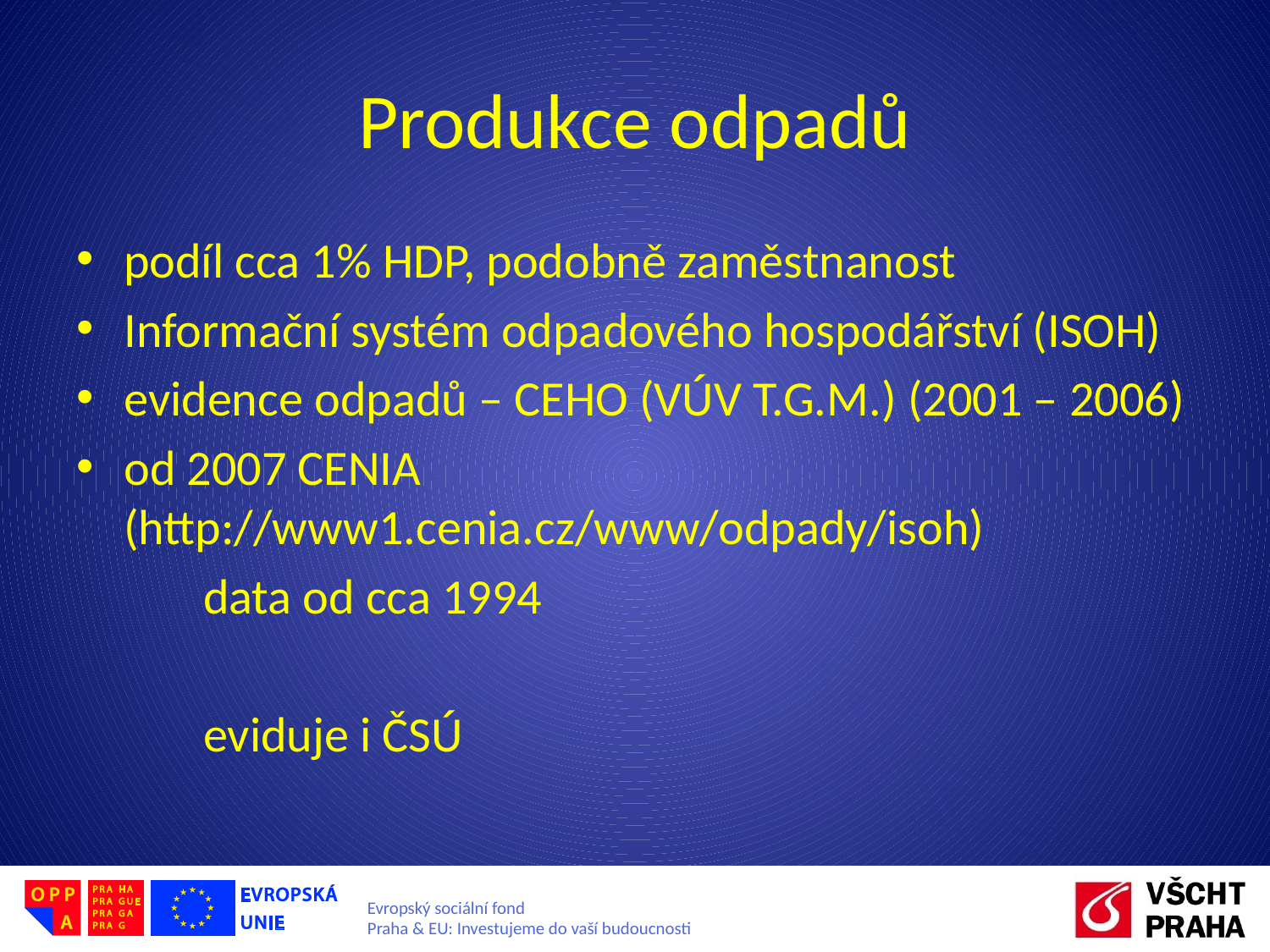

# Produkce odpadů
podíl cca 1% HDP, podobně zaměstnanost
Informační systém odpadového hospodářství (ISOH)
evidence odpadů – CEHO (VÚV T.G.M.) (2001 – 2006)
od 2007 CENIA (http://www1.cenia.cz/www/odpady/isoh)
	data od cca 1994

	eviduje i ČSÚ